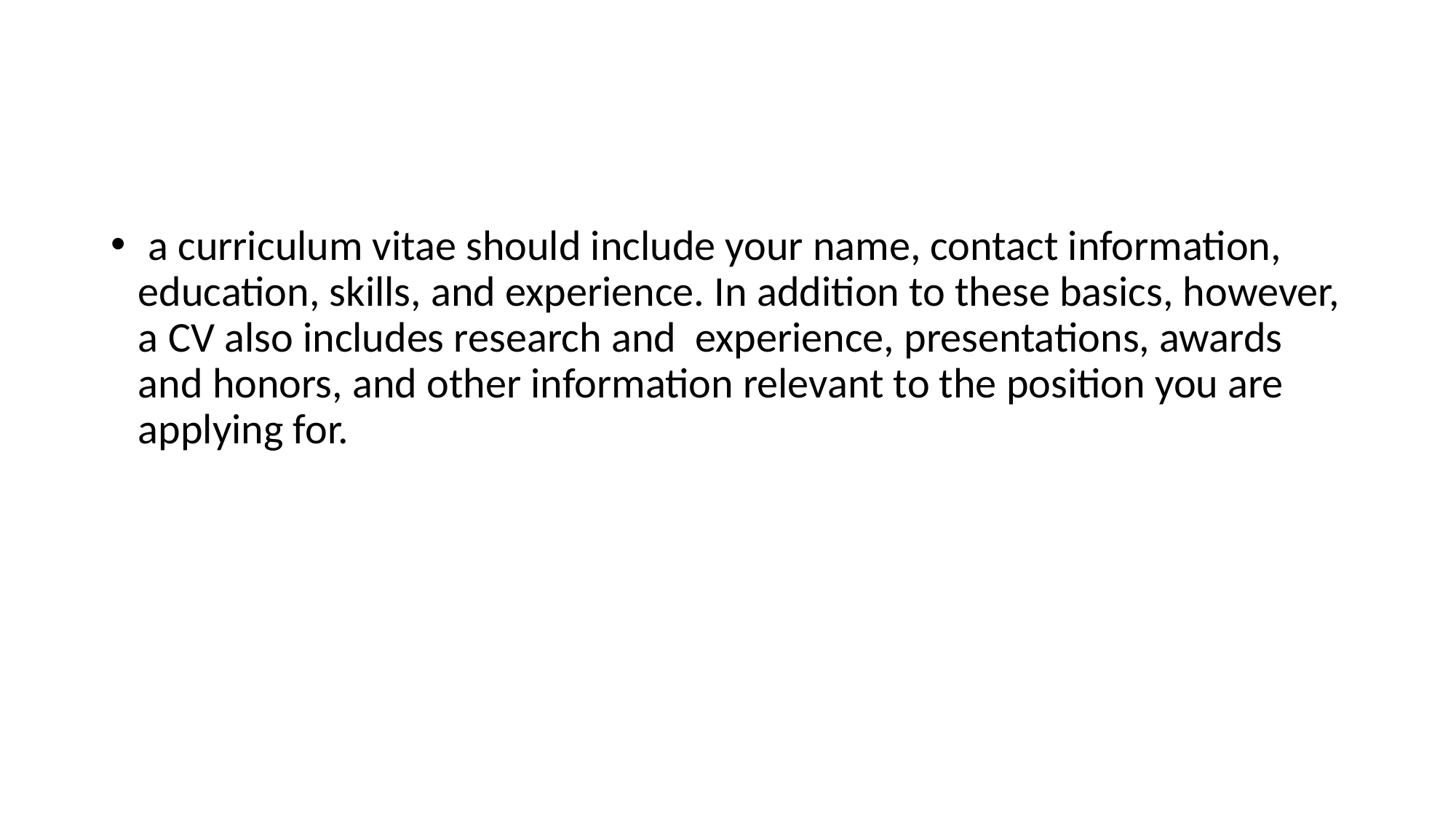

#
 a curriculum vitae should include your name, contact information, education, skills, and experience. In addition to these basics, however, a CV also includes research and  experience, presentations, awards and honors, and other information relevant to the position you are applying for.